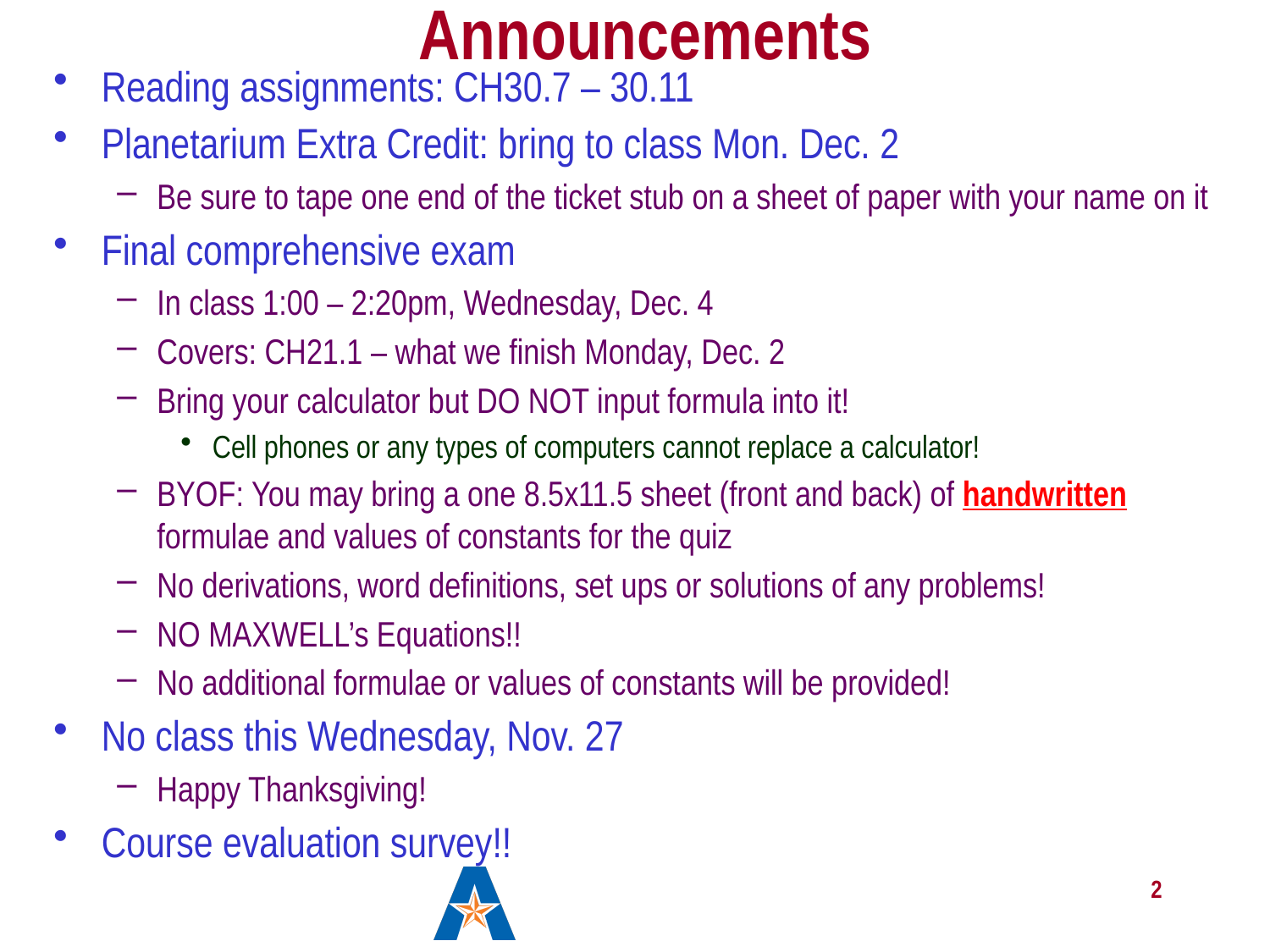

# Announcements
Reading assignments: CH30.7 – 30.11
Planetarium Extra Credit: bring to class Mon. Dec. 2
Be sure to tape one end of the ticket stub on a sheet of paper with your name on it
Final comprehensive exam
In class 1:00 – 2:20pm, Wednesday, Dec. 4
Covers: CH21.1 – what we finish Monday, Dec. 2
Bring your calculator but DO NOT input formula into it!
Cell phones or any types of computers cannot replace a calculator!
BYOF: You may bring a one 8.5x11.5 sheet (front and back) of handwritten formulae and values of constants for the quiz
No derivations, word definitions, set ups or solutions of any problems!
NO MAXWELL’s Equations!!
No additional formulae or values of constants will be provided!
No class this Wednesday, Nov. 27
Happy Thanksgiving!
Course evaluation survey!!
2